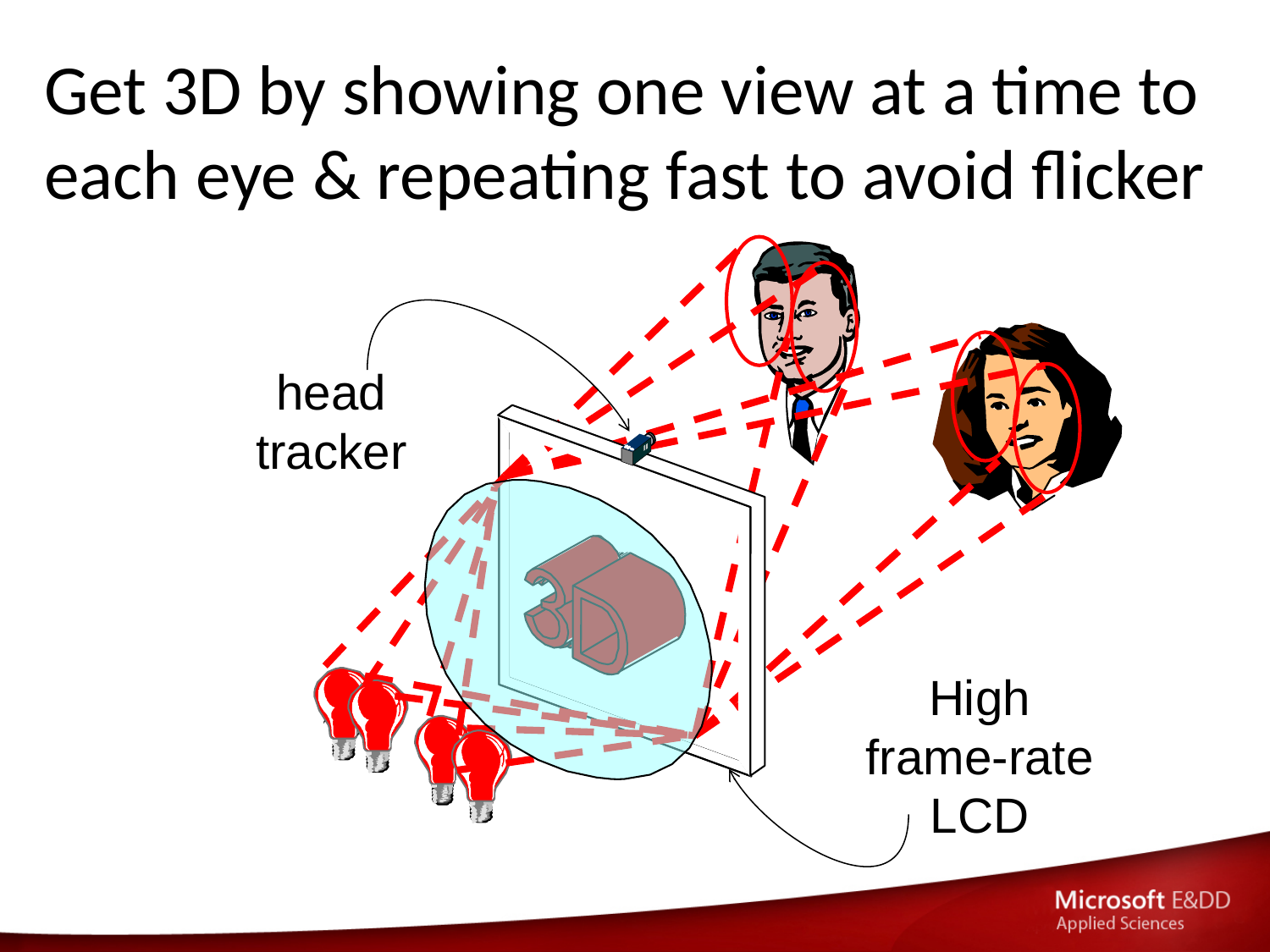

Repeat the sequence at a high enough rate to avoid flicker.
Get 3D by showing one view at a time to each eye & repeating fast to avoid flicker

head tracker

High frame-rate LCD